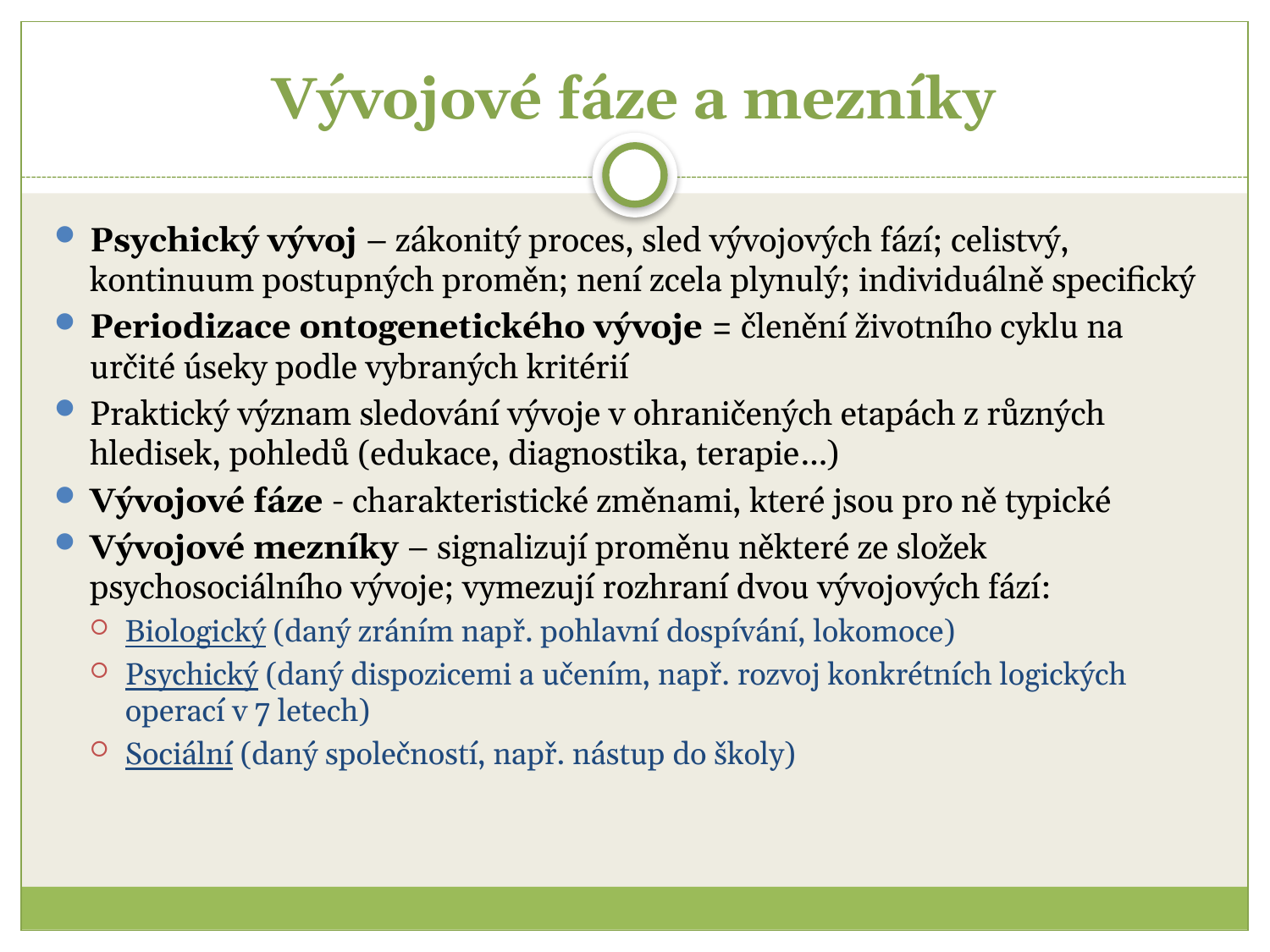

# Vývojové fáze a mezníky
Psychický vývoj – zákonitý proces, sled vývojových fází; celistvý, kontinuum postupných proměn; není zcela plynulý; individuálně specifický
Periodizace ontogenetického vývoje = členění životního cyklu na určité úseky podle vybraných kritérií
Praktický význam sledování vývoje v ohraničených etapách z různých hledisek, pohledů (edukace, diagnostika, terapie…)
Vývojové fáze - charakteristické změnami, které jsou pro ně typické
Vývojové mezníky – signalizují proměnu některé ze složek psychosociálního vývoje; vymezují rozhraní dvou vývojových fází:
Biologický (daný zráním např. pohlavní dospívání, lokomoce)
Psychický (daný dispozicemi a učením, např. rozvoj konkrétních logických operací v 7 letech)
Sociální (daný společností, např. nástup do školy)